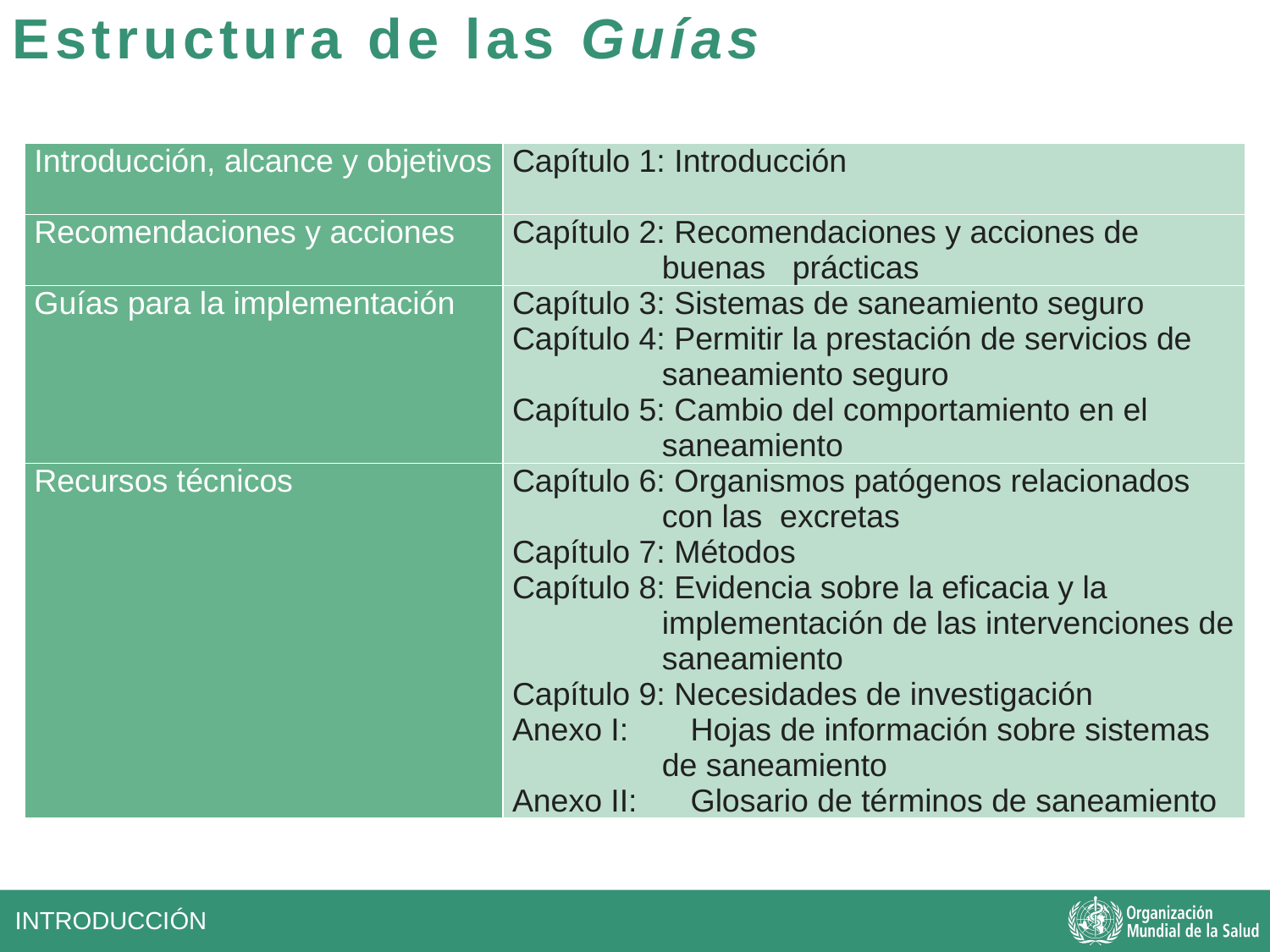

Estructura de las Guías
| Introducción, alcance y objetivos | Capítulo 1: Introducción |
| --- | --- |
| Recomendaciones y acciones | Capítulo 2: Recomendaciones y acciones de buenas prácticas |
| Guías para la implementación | Capítulo 3: Sistemas de saneamiento seguro Capítulo 4: Permitir la prestación de servicios de saneamiento seguro Capítulo 5: Cambio del comportamiento en el saneamiento |
| Recursos técnicos | Capítulo 6: Organismos patógenos relacionados con las excretas Capítulo 7: Métodos Capítulo 8: Evidencia sobre la eficacia y la implementación de las intervenciones de saneamiento Capítulo 9: Necesidades de investigación Anexo I: Hojas de información sobre sistemas de saneamiento Anexo II: Glosario de términos de saneamiento |